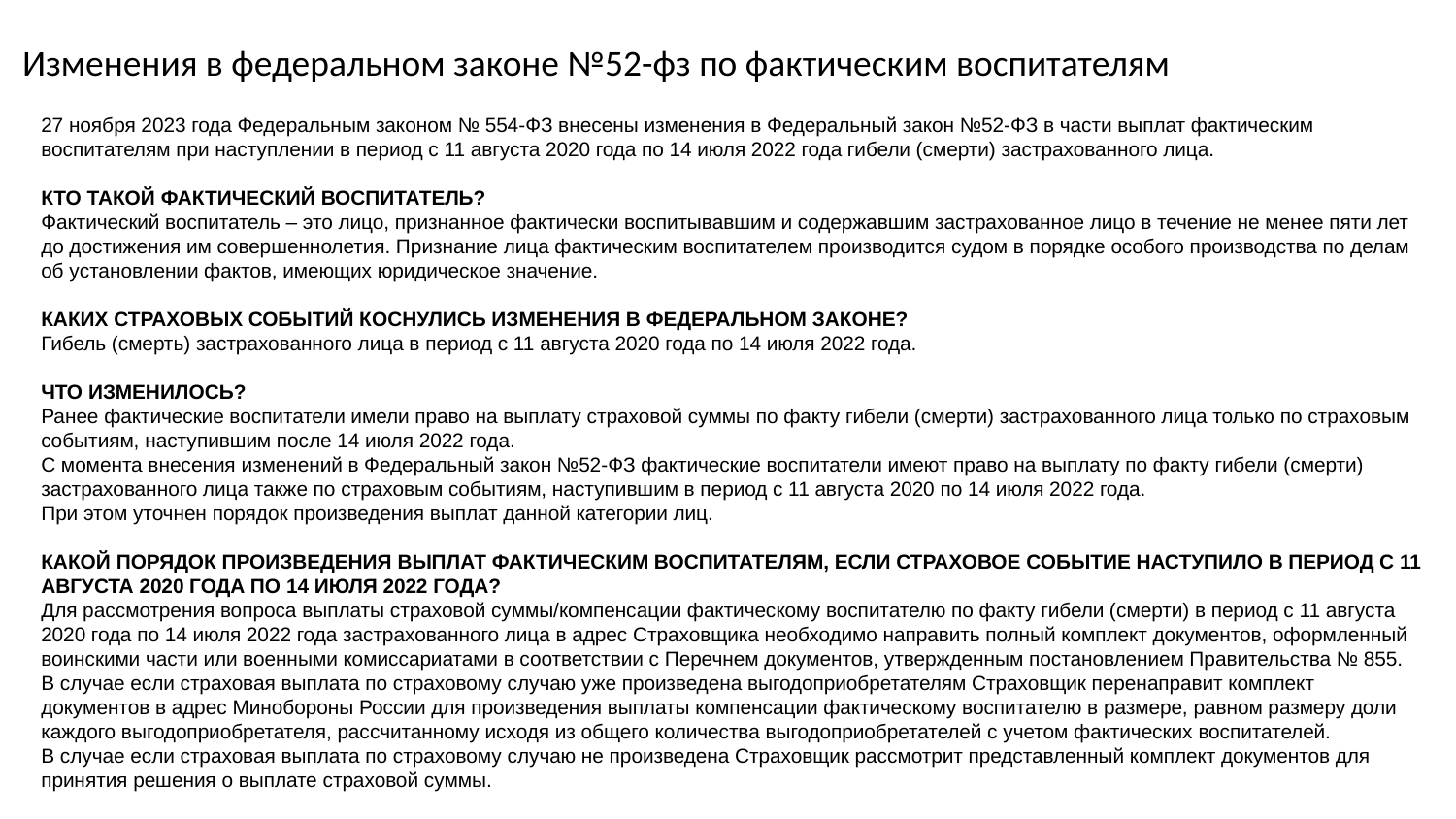

Изменения в федеральном законе №52-фз по фактическим воспитателям
27 ноября 2023 года Федеральным законом № 554-ФЗ внесены изменения в Федеральный закон №52-ФЗ в части выплат фактическим воспитателям при наступлении в период с 11 августа 2020 года по 14 июля 2022 года гибели (смерти) застрахованного лица.

КТО ТАКОЙ ФАКТИЧЕСКИЙ ВОСПИТАТЕЛЬ?
Фактический воспитатель – это лицо, признанное фактически воспитывавшим и содержавшим застрахованное лицо в течение не менее пяти лет до достижения им совершеннолетия. Признание лица фактическим воспитателем производится судом в порядке особого производства по делам об установлении фактов, имеющих юридическое значение.

КАКИХ СТРАХОВЫХ СОБЫТИЙ КОСНУЛИСЬ ИЗМЕНЕНИЯ В ФЕДЕРАЛЬНОМ ЗАКОНЕ?
Гибель (смерть) застрахованного лица в период с 11 августа 2020 года по 14 июля 2022 года.

ЧТО ИЗМЕНИЛОСЬ?
Ранее фактические воспитатели имели право на выплату страховой суммы по факту гибели (смерти) застрахованного лица только по страховым событиям, наступившим после 14 июля 2022 года.
С момента внесения изменений в Федеральный закон №52-ФЗ фактические воспитатели имеют право на выплату по факту гибели (смерти) застрахованного лица также по страховым событиям, наступившим в период с 11 августа 2020 по 14 июля 2022 года.
При этом уточнен порядок произведения выплат данной категории лиц.

КАКОЙ ПОРЯДОК ПРОИЗВЕДЕНИЯ ВЫПЛАТ ФАКТИЧЕСКИМ ВОСПИТАТЕЛЯМ, ЕСЛИ СТРАХОВОЕ СОБЫТИЕ НАСТУПИЛО В ПЕРИОД С 11 АВГУСТА 2020 ГОДА ПО 14 ИЮЛЯ 2022 ГОДА?
Для рассмотрения вопроса выплаты страховой суммы/компенсации фактическому воспитателю по факту гибели (смерти) в период с 11 августа 2020 года по 14 июля 2022 года застрахованного лица в адрес Страховщика необходимо направить полный комплект документов, оформленный воинскими части или военными комиссариатами в соответствии с Перечнем документов, утвержденным постановлением Правительства № 855.
В случае если страховая выплата по страховому случаю уже произведена выгодоприобретателям Страховщик перенаправит комплект документов в адрес Минобороны России для произведения выплаты компенсации фактическому воспитателю в размере, равном размеру доли каждого выгодоприобретателя, рассчитанному исходя из общего количества выгодоприобретателей с учетом фактических воспитателей.
В случае если страховая выплата по страховому случаю не произведена Страховщик рассмотрит представленный комплект документов для принятия решения о выплате страховой суммы.